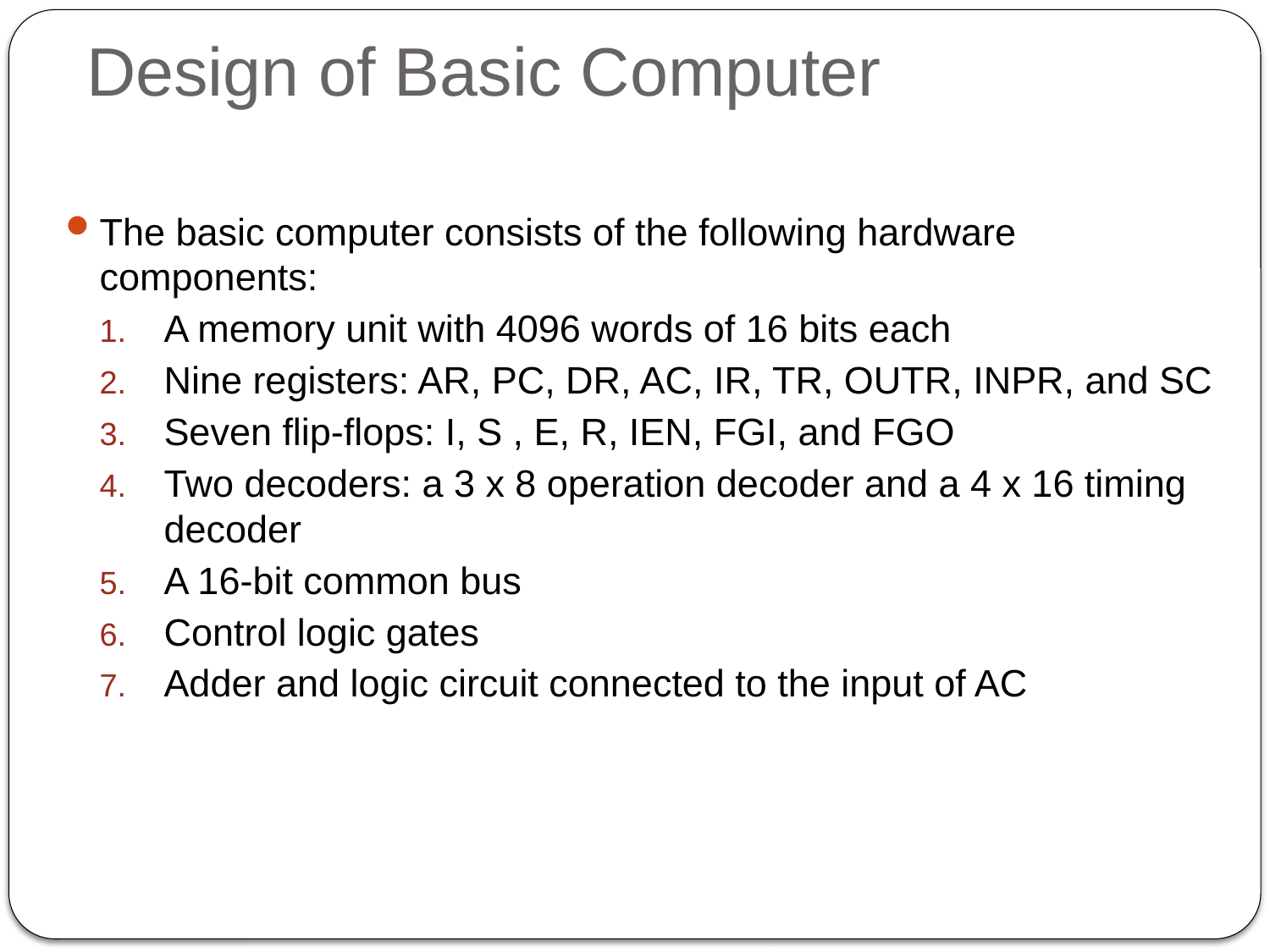

# Design of Basic Computer
The basic computer consists of the following hardware components:
A memory unit with 4096 words of 16 bits each
Nine registers: AR, PC, DR, AC, IR, TR, OUTR, INPR, and SC
Seven flip-flops: I, S , E, R, IEN, FGI, and FGO
Two decoders: a 3 x 8 operation decoder and a 4 x 16 timing decoder
A 16-bit common bus
Control logic gates
Adder and logic circuit connected to the input of AC